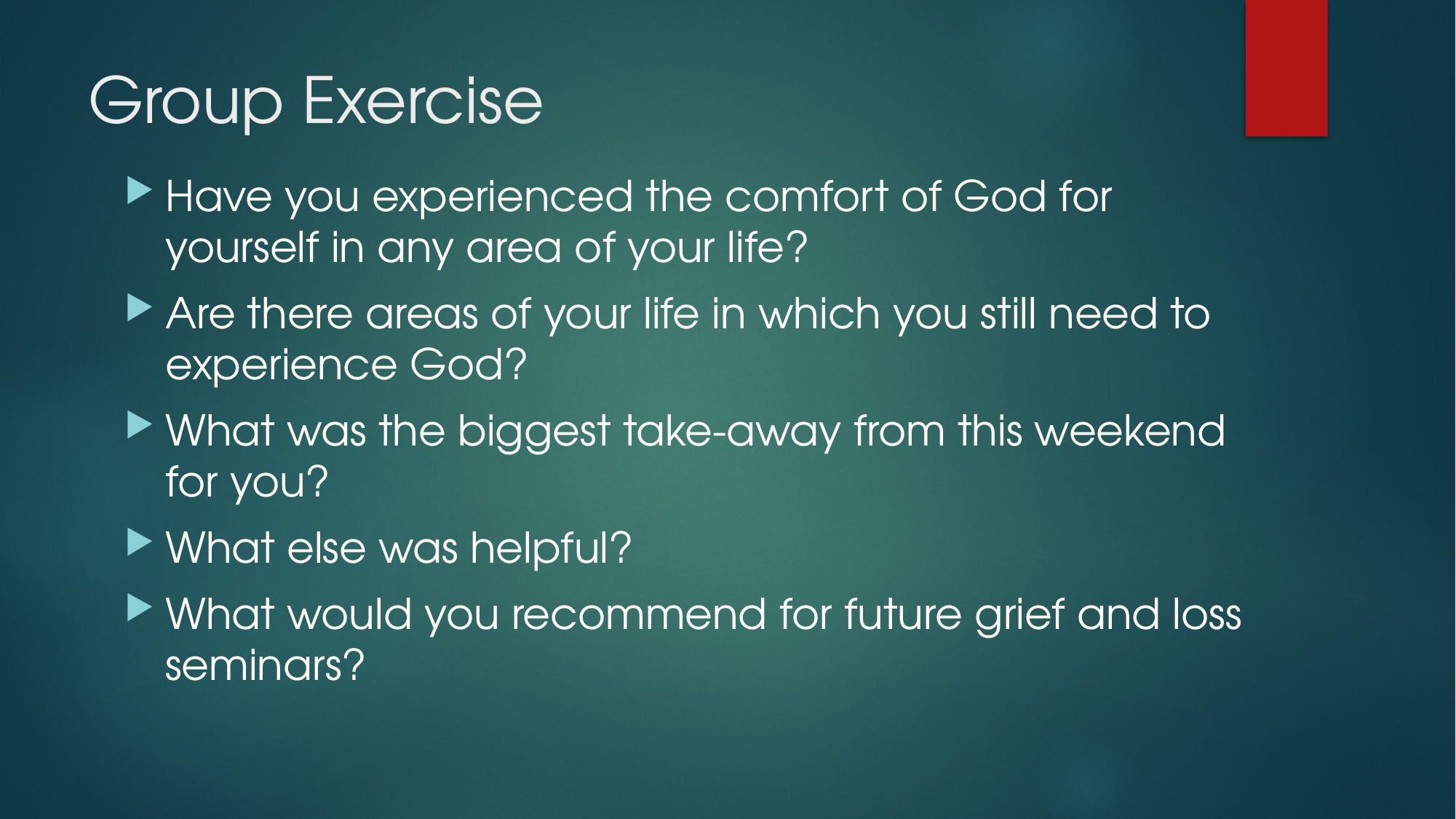

# Group Exercise
Have you experienced the comfort of God for yourself in any area of your life?
Are there areas of your life in which you still need to experience God?
What was the biggest take-away from this weekend for you?
What else was helpful?
What would you recommend for future grief and loss seminars?